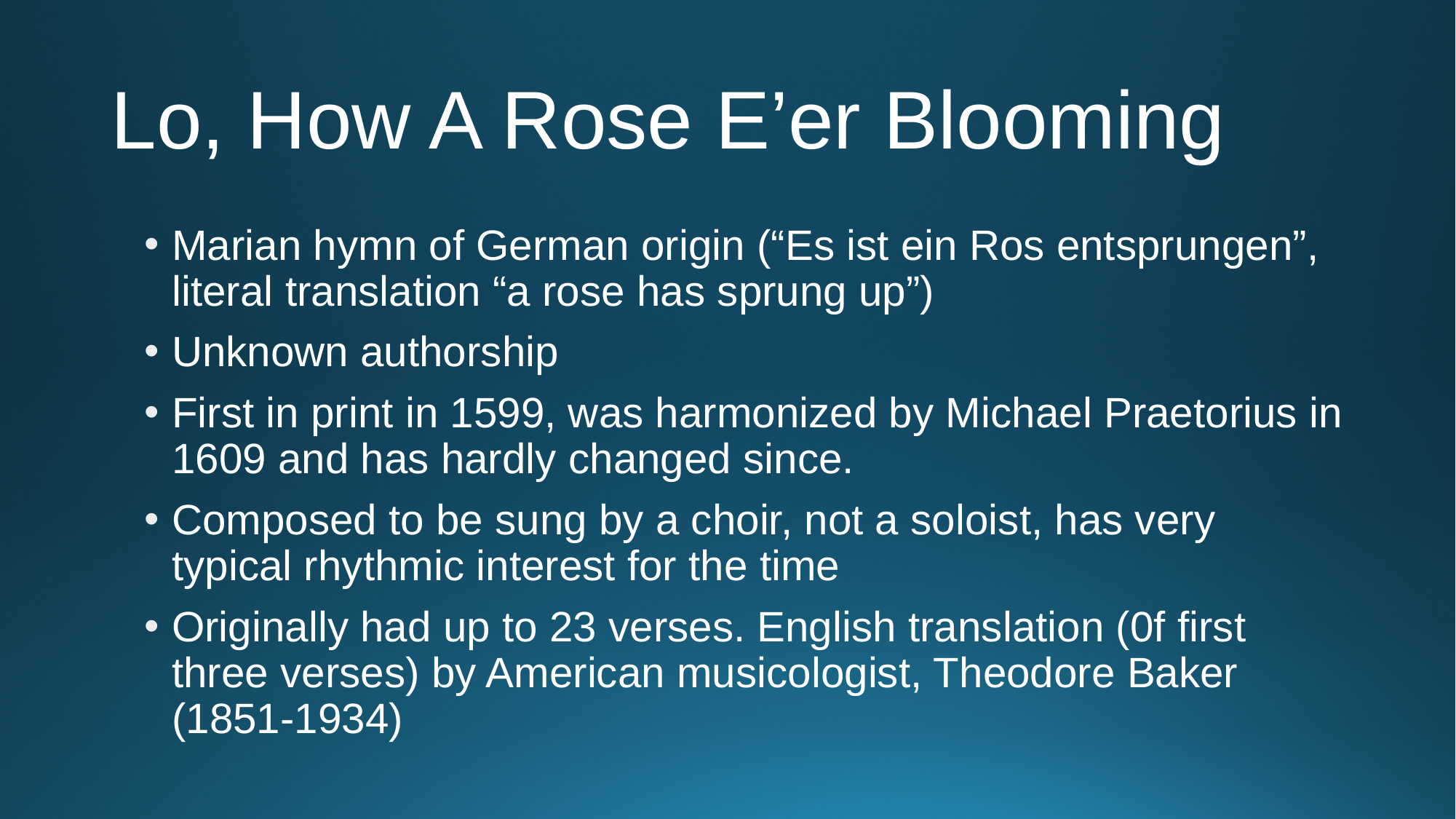

# Lo, How A Rose E’er Blooming
Marian hymn of German origin (“Es ist ein Ros entsprungen”, literal translation “a rose has sprung up”)
Unknown authorship
First in print in 1599, was harmonized by Michael Praetorius in 1609 and has hardly changed since.
Composed to be sung by a choir, not a soloist, has very typical rhythmic interest for the time
Originally had up to 23 verses. English translation (0f first three verses) by American musicologist, Theodore Baker (1851-1934)